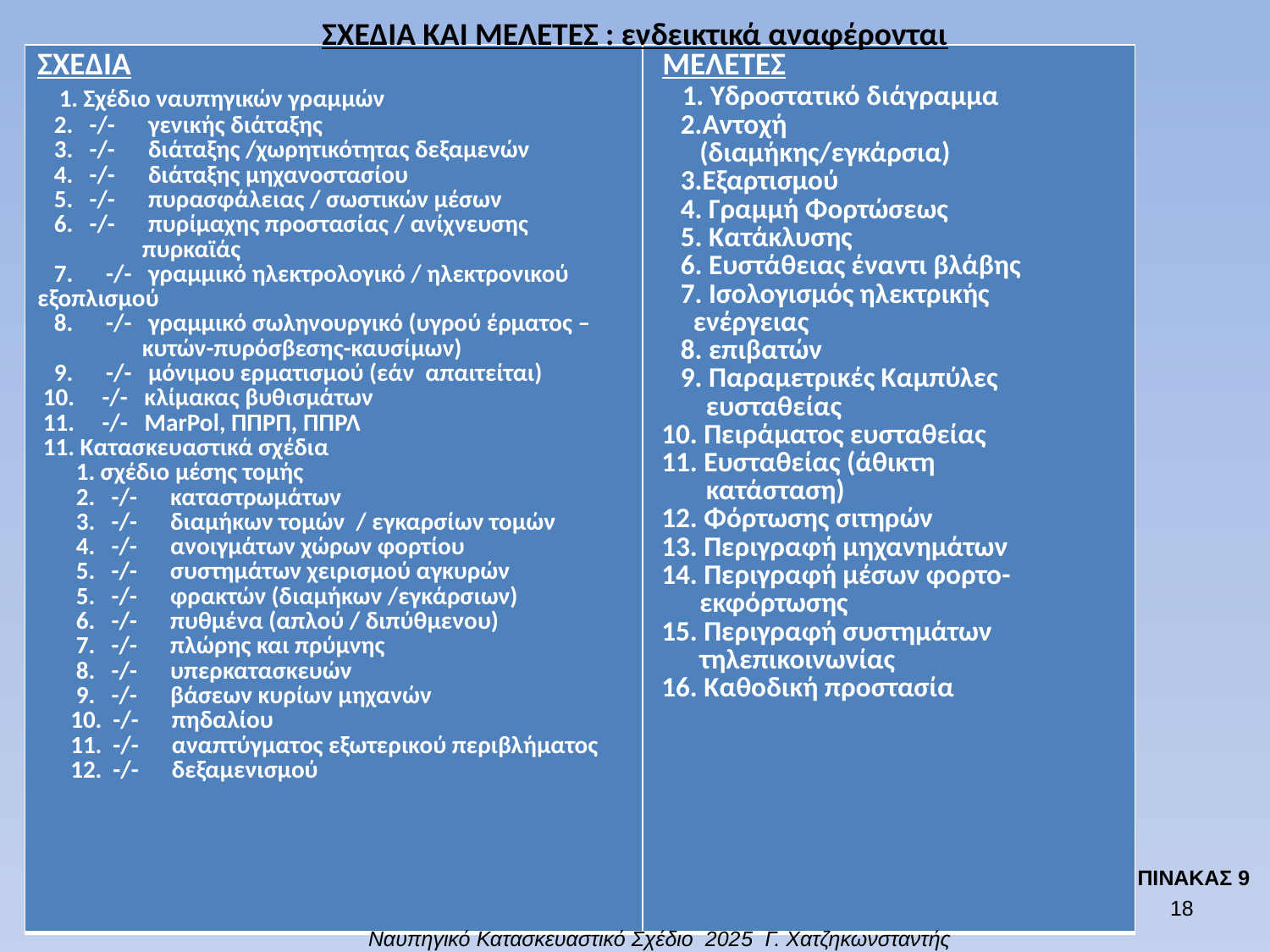

# ΣΧΕΔΙΑ ΚΑΙ ΜΕΛΕΤΕΣ : ενδεικτικά αναφέρονται
| ΣΧΕΔΙΑ 1. Σχέδιο ναυπηγικών γραμμών 2. -/- γενικής διάταξης 3. -/- διάταξης /χωρητικότητας δεξαμενών 4. -/- διάταξης μηχανοστασίου 5. -/- πυρασφάλειας / σωστικών μέσων 6. -/- πυρίμαχης προστασίας / ανίχνευσης πυρκαϊάς 7. -/- γραμμικό ηλεκτρολογικό / ηλεκτρονικού εξοπλισμού 8. -/- γραμμικό σωληνουργικό (υγρού έρματος – κυτών-πυρόσβεσης-καυσίμων) 9. -/- μόνιμου ερματισμού (εάν απαιτείται) 10. -/- κλίμακας βυθισμάτων 11. -/- MarPol, ΠΠΡΠ, ΠΠΡΛ 11. Κατασκευαστικά σχέδια 1. σχέδιο μέσης τομής 2. -/- καταστρωμάτων 3. -/- διαμήκων τομών / εγκαρσίων τομών 4. -/- ανοιγμάτων χώρων φορτίου 5. -/- συστημάτων χειρισμού αγκυρών 5. -/- φρακτών (διαμήκων /εγκάρσιων) 6. -/- πυθμένα (απλού / διπύθμενου) 7. -/- πλώρης και πρύμνης 8. -/- υπερκατασκευών 9. -/- βάσεων κυρίων μηχανών 10. -/- πηδαλίου 11. -/- αναπτύγματος εξωτερικού περιβλήματος 12. -/- δεξαμενισμού | ΜΕΛΕΤΕΣ 1. Υδροστατικό διάγραμμα 2.Αντοχή (διαμήκης/εγκάρσια) 3.Εξαρτισμού 4. Γραμμή Φορτώσεως 5. Κατάκλυσης 6. Ευστάθειας έναντι βλάβης 7. Ισολογισμός ηλεκτρικής ενέργειας 8. επιβατών 9. Παραμετρικές Καμπύλες ευσταθείας 10. Πειράματος ευσταθείας 11. Ευσταθείας (άθικτη κατάσταση) 12. Φόρτωσης σιτηρών 13. Περιγραφή μηχανημάτων 14. Περιγραφή μέσων φορτο- εκφόρτωσης 15. Περιγραφή συστημάτων τηλεπικοινωνίας 16. Καθοδική προστασία |
| --- | --- |
ΠΙΝΑΚΑΣ 9
18
Ναυπηγικό Κατασκευαστικό Σχέδιο  2025  Γ. Χατζηκωνσταντής